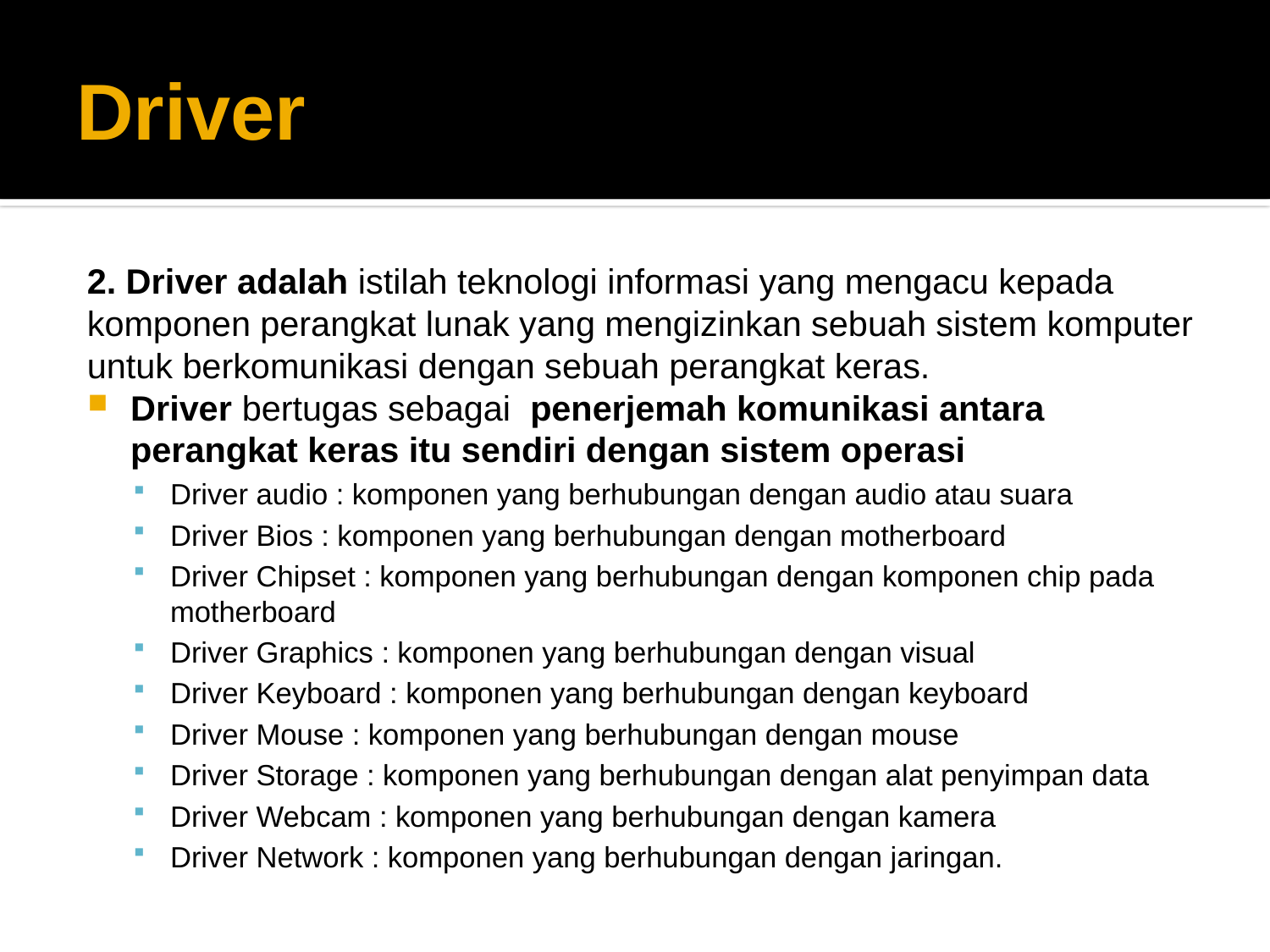

# Driver
2. Driver adalah istilah teknologi informasi yang mengacu kepada komponen perangkat lunak yang mengizinkan sebuah sistem komputer untuk berkomunikasi dengan sebuah perangkat keras.
Driver bertugas sebagai  penerjemah komunikasi antara perangkat keras itu sendiri dengan sistem operasi
Driver audio : komponen yang berhubungan dengan audio atau suara
Driver Bios : komponen yang berhubungan dengan motherboard
Driver Chipset : komponen yang berhubungan dengan komponen chip pada motherboard
Driver Graphics : komponen yang berhubungan dengan visual
Driver Keyboard : komponen yang berhubungan dengan keyboard
Driver Mouse : komponen yang berhubungan dengan mouse
Driver Storage : komponen yang berhubungan dengan alat penyimpan data
Driver Webcam : komponen yang berhubungan dengan kamera
Driver Network : komponen yang berhubungan dengan jaringan.